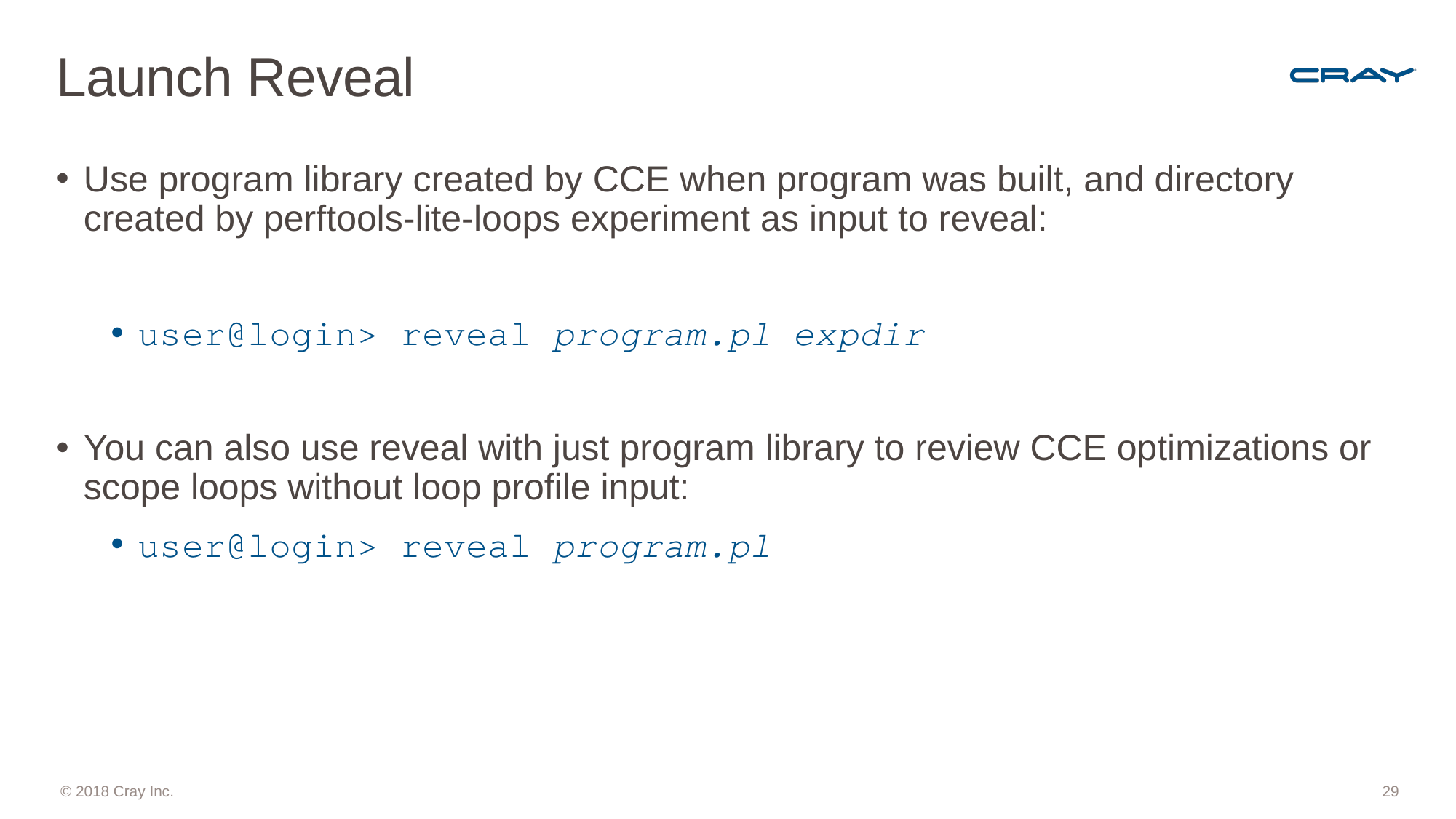

29
# Launch Reveal
Use program library created by CCE when program was built, and directory created by perftools-lite-loops experiment as input to reveal:

user@login> reveal program.pl expdir

You can also use reveal with just program library to review CCE optimizations or scope loops without loop profile input:
user@login> reveal program.pl